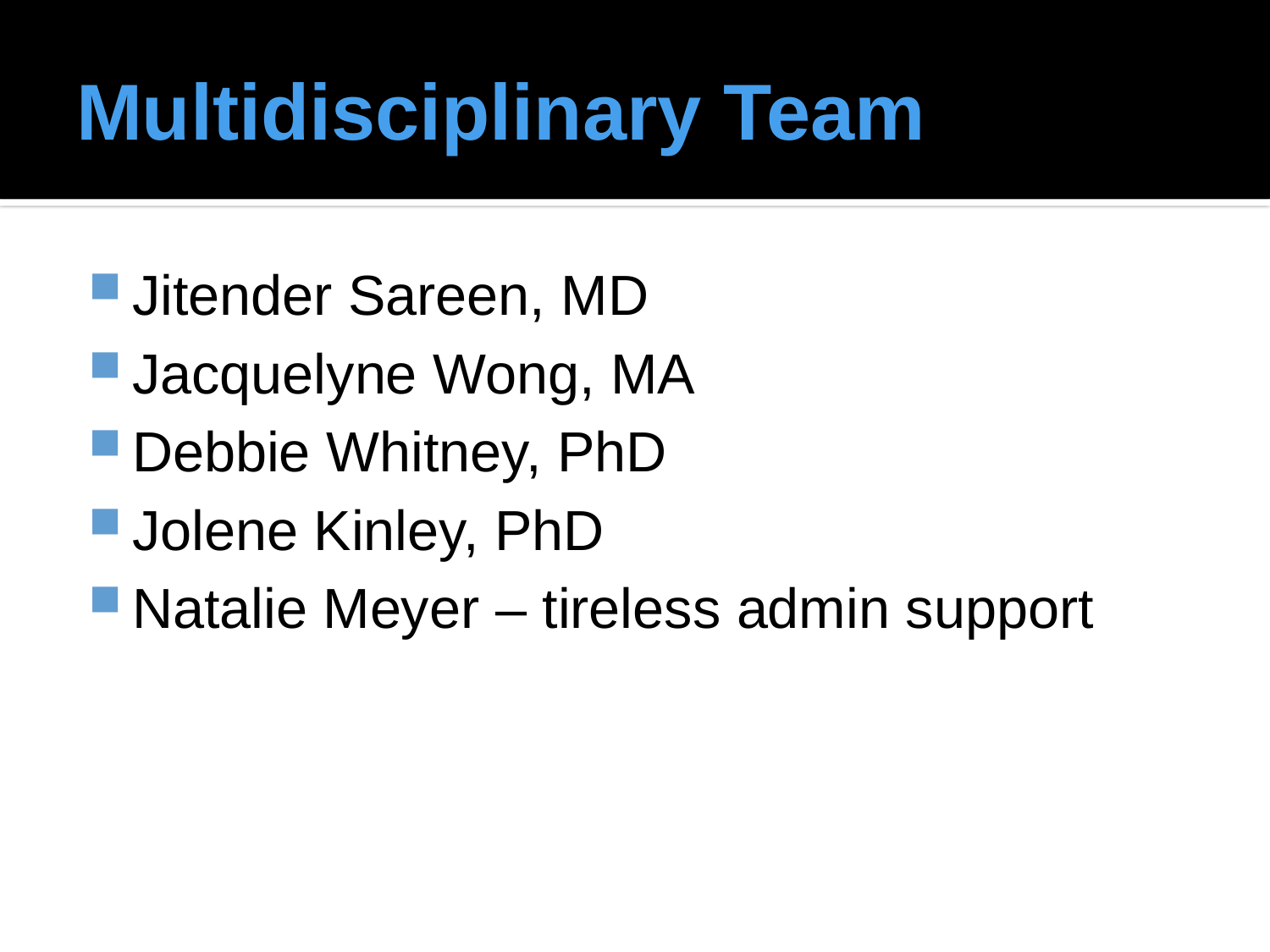

# Multidisciplinary Team
Jitender Sareen, MD
Jacquelyne Wong, MA
Debbie Whitney, PhD
Jolene Kinley, PhD
Natalie Meyer – tireless admin support